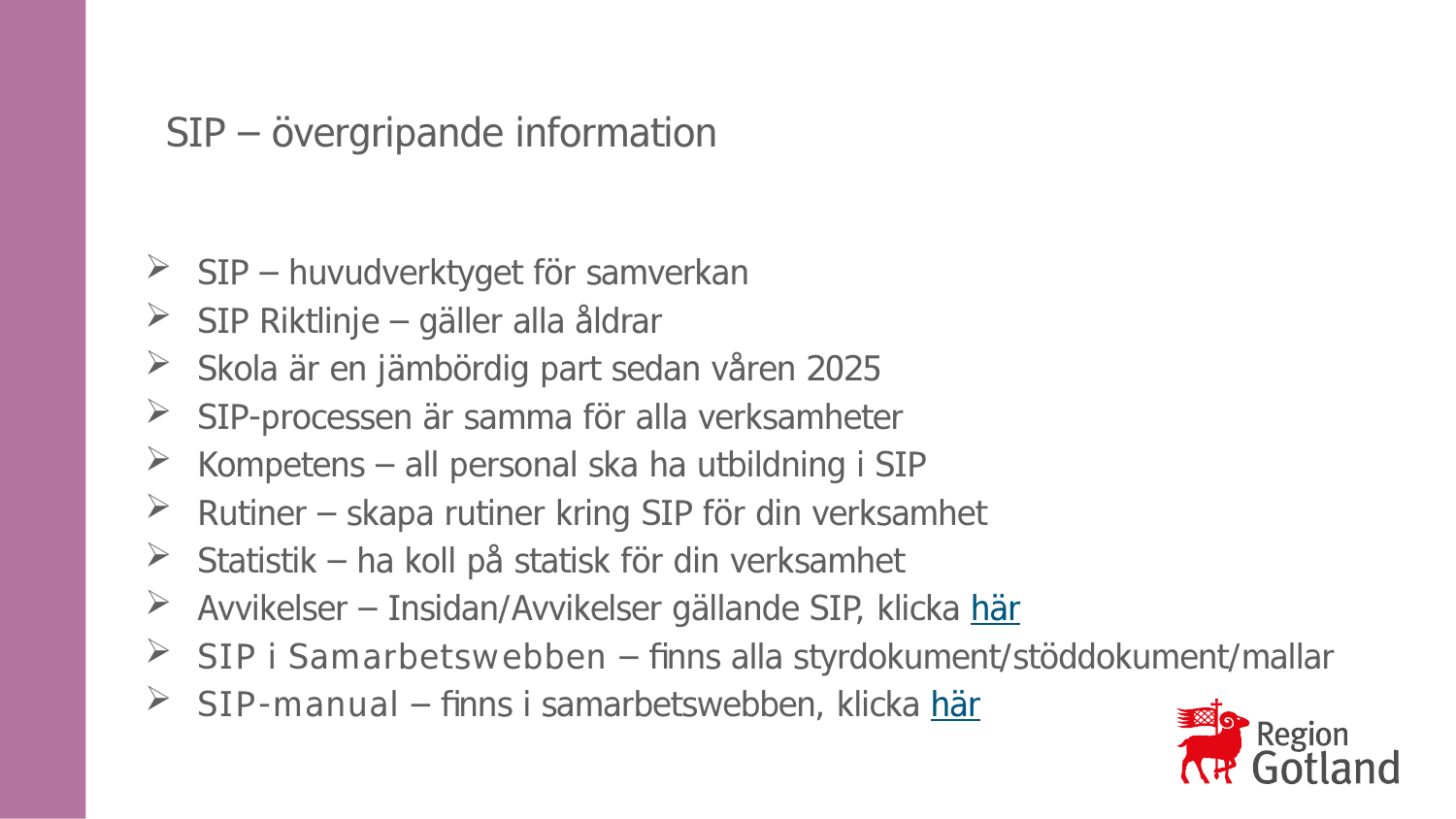

# SIP – övergripande information

SIP – huvudverktyget för samverkan
SIP Riktlinje – gäller alla åldrar
Skola är en jämbördig part sedan våren 2025
SIP-processen är samma för alla verksamheter
Kompetens – all personal ska ha utbildning i SIP
Rutiner – skapa rutiner kring SIP för din verksamhet
Statistik – ha koll på statisk för din verksamhet
Avvikelser – Insidan/Avvikelser gällande SIP, klicka här
SIP i Samarbetswebben – finns alla styrdokument/stöddokument/mallar
SIP-manual – finns i samarbetswebben, klicka här